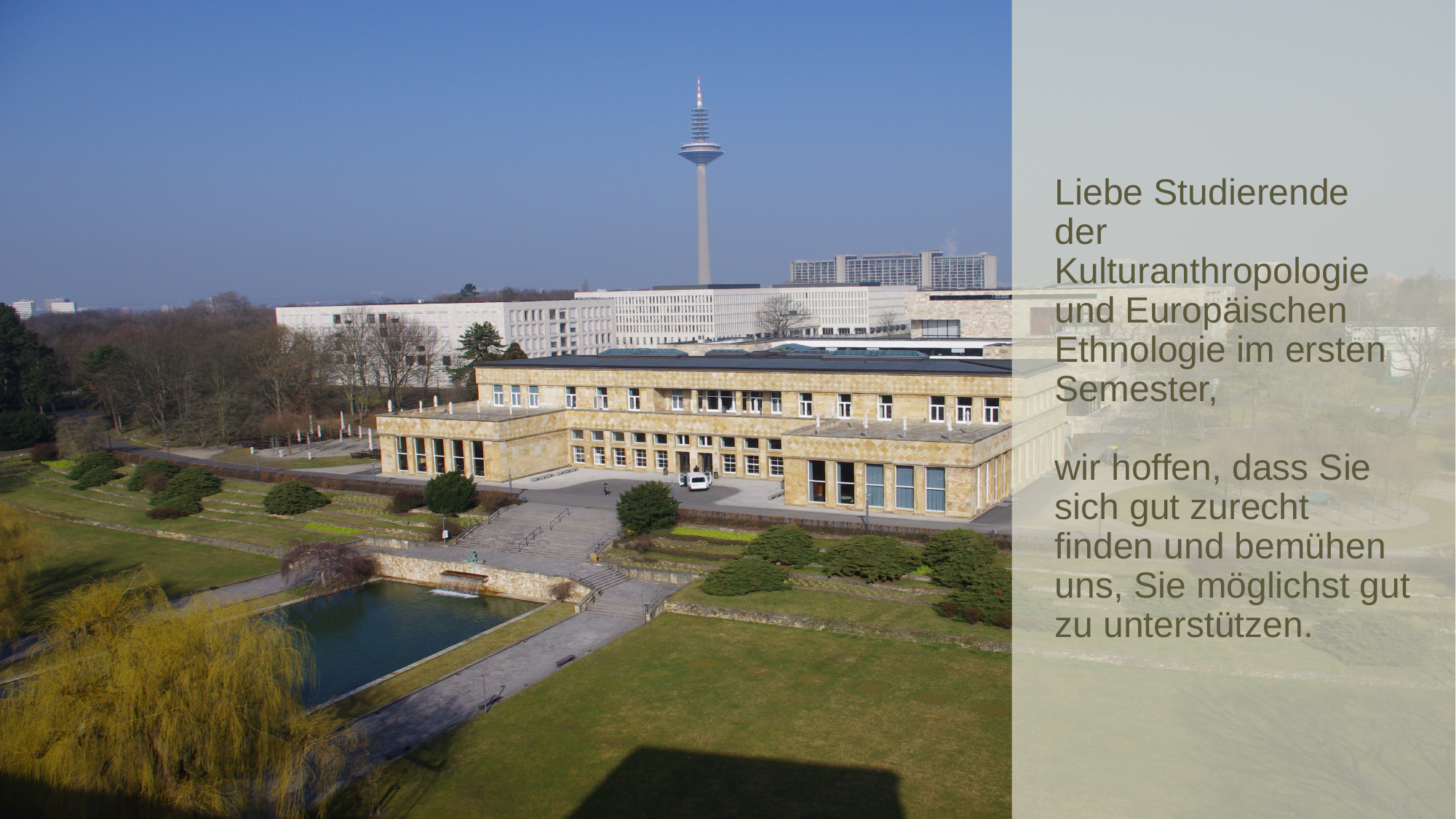

Liebe Studierende der Kulturanthropologie und Europäischen Ethnologie im ersten Semester,

wir hoffen, dass Sie sich gut zurecht finden und bemühen uns, Sie möglichst gut zu unterstützen.